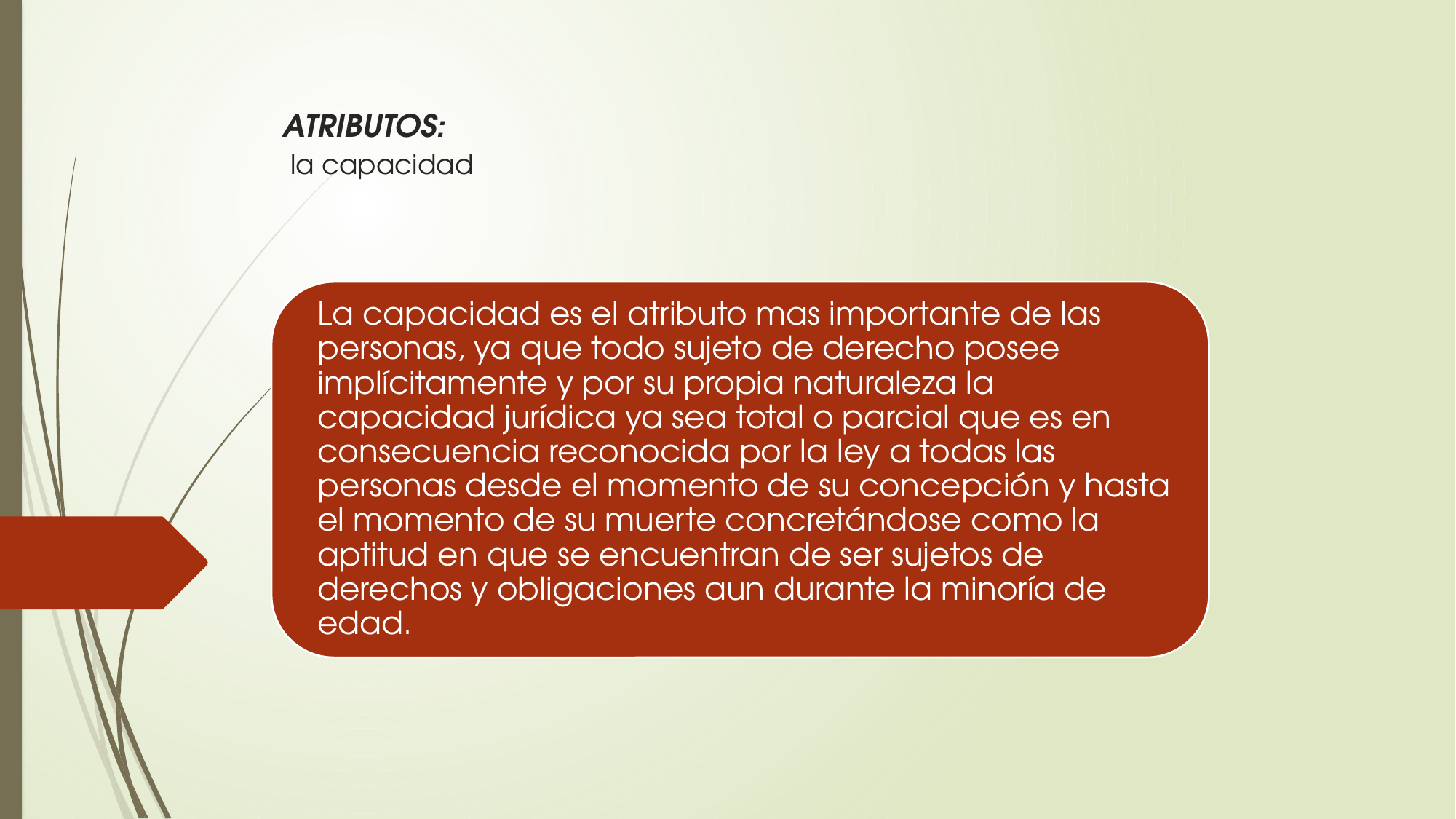

# ATRIBUTOS: la capacidad
La capacidad es el atributo mas importante de las personas, ya que todo sujeto de derecho posee implícitamente y por su propia naturaleza la capacidad jurídica ya sea total o parcial que es en consecuencia reconocida por la ley a todas las personas desde el momento de su concepción y hasta el momento de su muerte concretándose como la aptitud en que se encuentran de ser sujetos de derechos y obligaciones aun durante la minoría de edad.